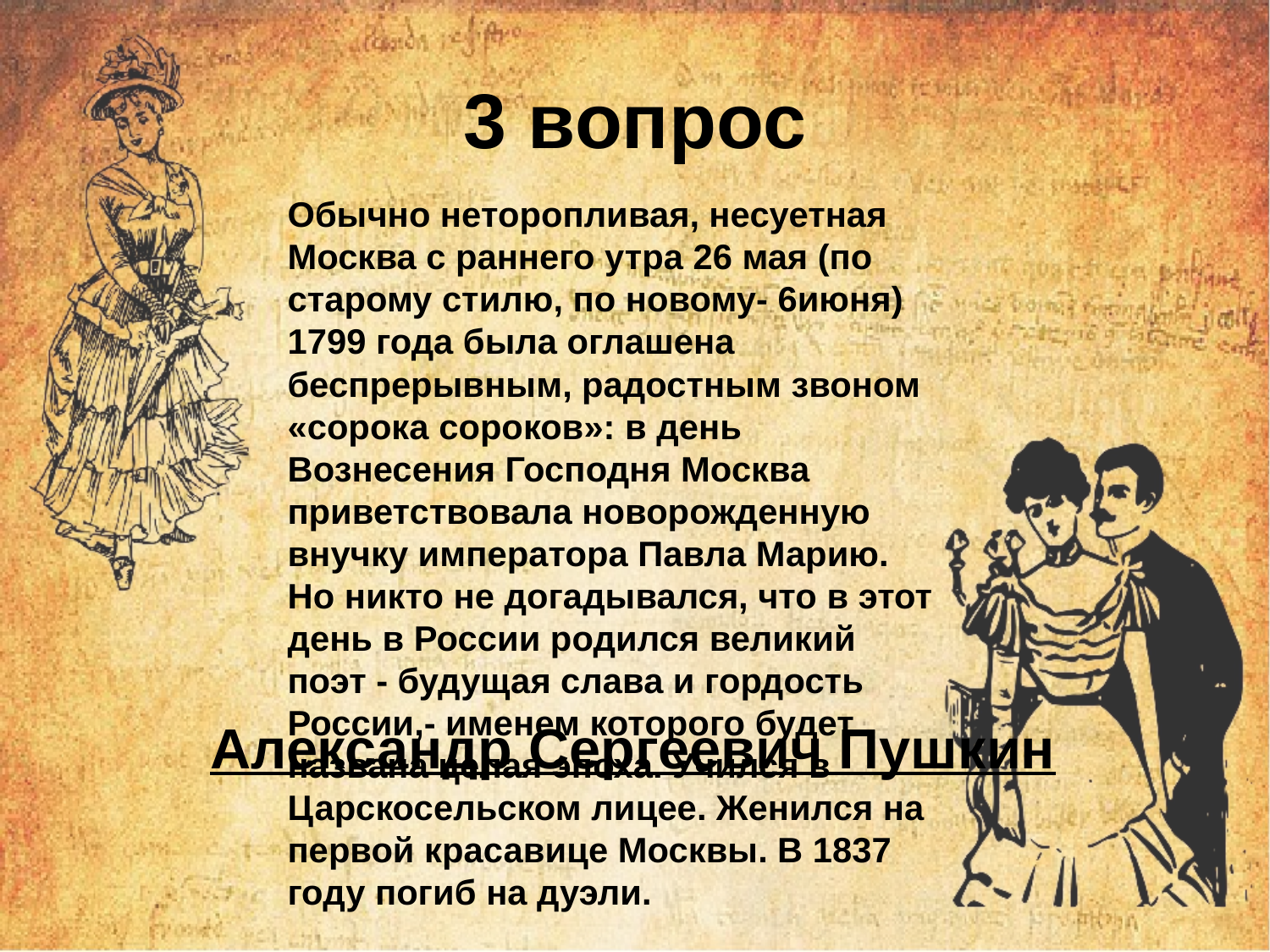

# 3 вопрос
Обычно неторопливая, несуетная Москва с раннего утра 26 мая (по старому стилю, по новому- 6июня) 1799 года была оглашена беспрерывным, радостным звоном «сорока сороков»: в день Вознесения Господня Москва приветствовала новорожденную внучку императора Павла Марию. Но никто не догадывался, что в этот день в России родился великий поэт - будущая слава и гордость России,- именем которого будет названа целая эпоха. Учился в Царскосельском лицее. Женился на первой красавице Москвы. В 1837 году погиб на дуэли.
Александр Сергеевич Пушкин